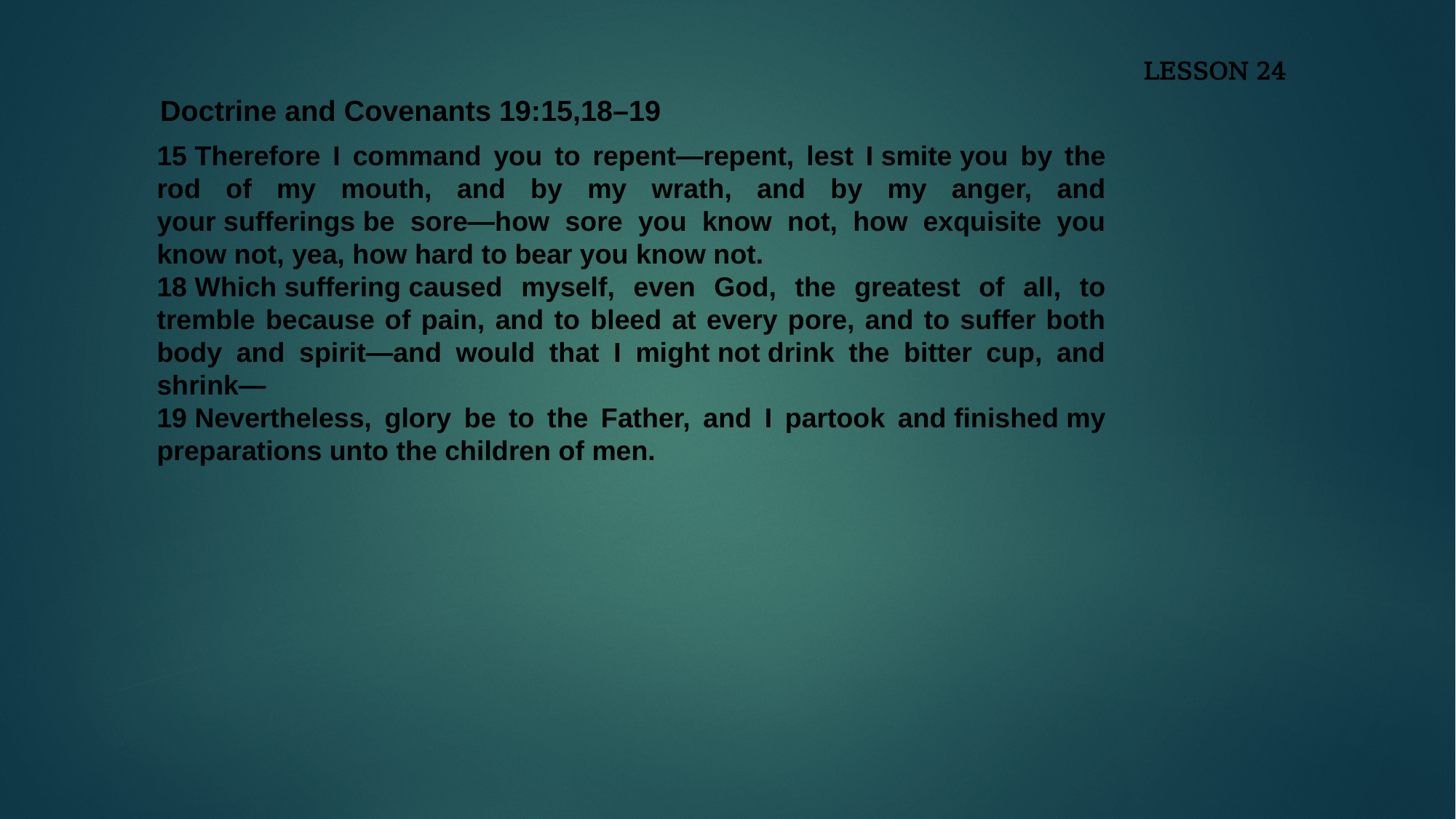

LESSON 24
Doctrine and Covenants 19:15,18–19
15 Therefore I command you to repent—repent, lest I smite you by the rod of my mouth, and by my wrath, and by my anger, and your sufferings be sore—how sore you know not, how exquisite you know not, yea, how hard to bear you know not.
18 Which suffering caused myself, even God, the greatest of all, to tremble because of pain, and to bleed at every pore, and to suffer both body and spirit—and would that I might not drink the bitter cup, and shrink—
19 Nevertheless, glory be to the Father, and I partook and finished my preparations unto the children of men.